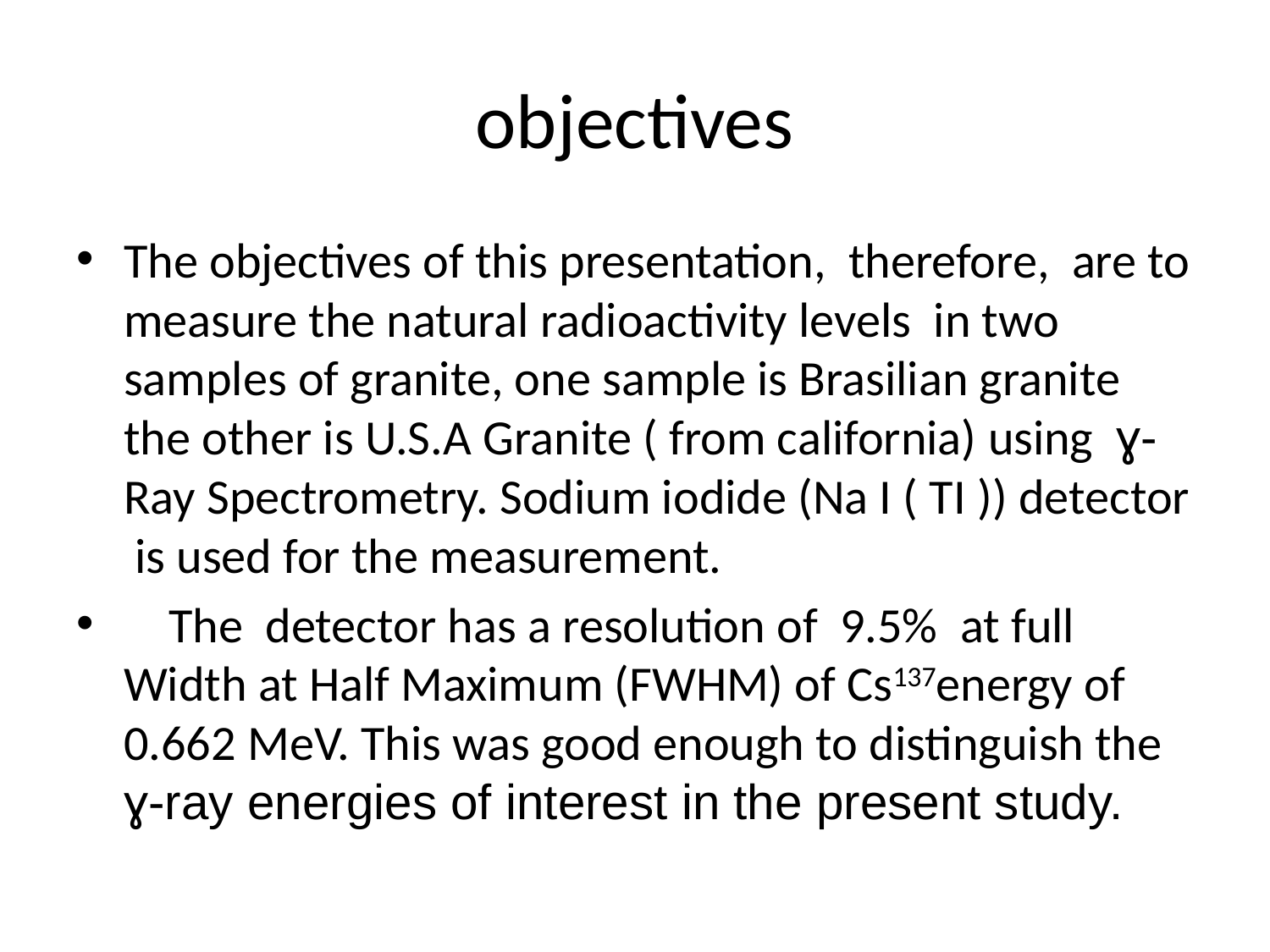

# objectives
The objectives of this presentation,  therefore,  are to measure the natural radioactivity levels  in two samples of granite, one sample is Brasilian granite  the other is U.S.A Granite ( from california) using  ɣ- Ray Spectrometry. Sodium iodide (Na I ( TI )) detector  is used for the measurement.
    The  detector has a resolution of  9.5%  at full Width at Half Maximum (FWHM) of Cs137energy of 0.662 MeV. This was good enough to distinguish the ɣ-ray energies of interest in the present study.